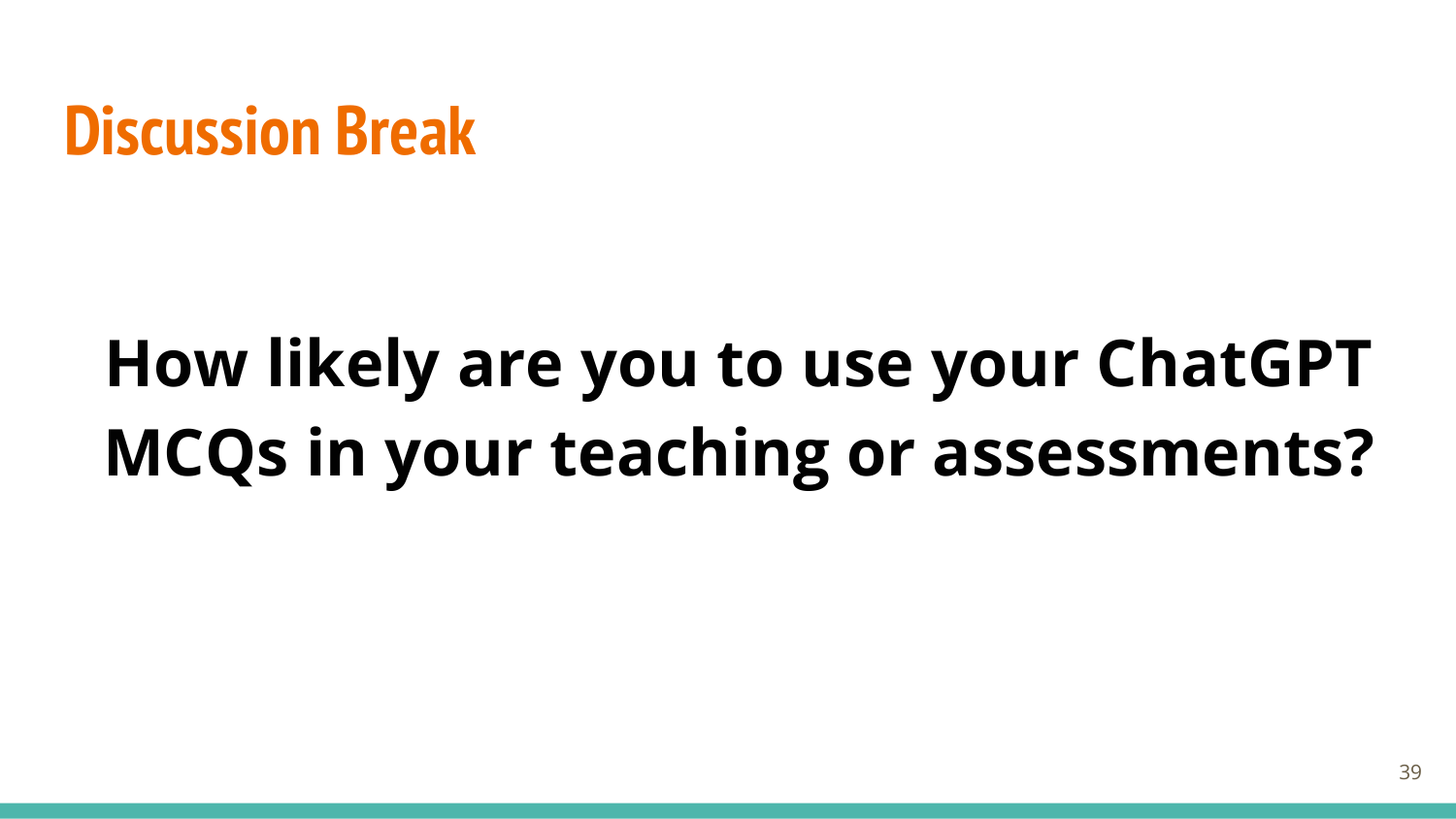

# Discussion Break

How likely are you to use your ChatGPT MCQs in your teaching or assessments?

39